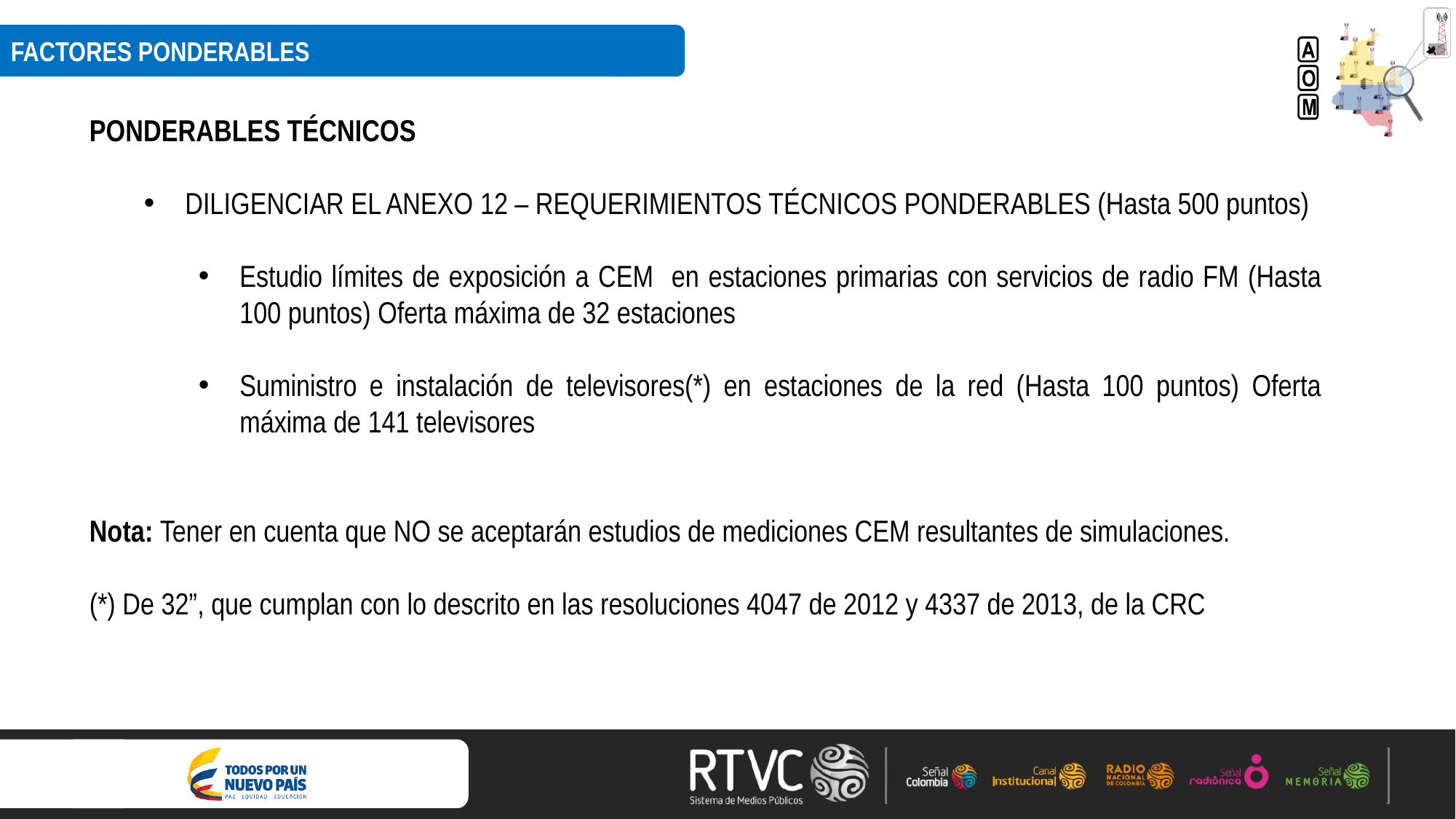

FACTORES PONDERABLES

PONDERABLES TÉCNICOS

DILIGENCIAR EL ANEXO 12 – REQUERIMIENTOS TÉCNICOS PONDERABLES (Hasta 500 puntos)

Estudio límites de exposición a CEM  en estaciones primarias con servicios de radio FM (Hasta 100 puntos) Oferta máxima de 32 estaciones

Suministro e instalación de televisores(*) en estaciones de la red (Hasta 100 puntos) Oferta máxima de 141 televisores

Nota: Tener en cuenta que NO se aceptarán estudios de mediciones CEM resultantes de simulaciones.

(*) De 32”, que cumplan con lo descrito en las resoluciones 4047 de 2012 y 4337 de 2013, de la CRC